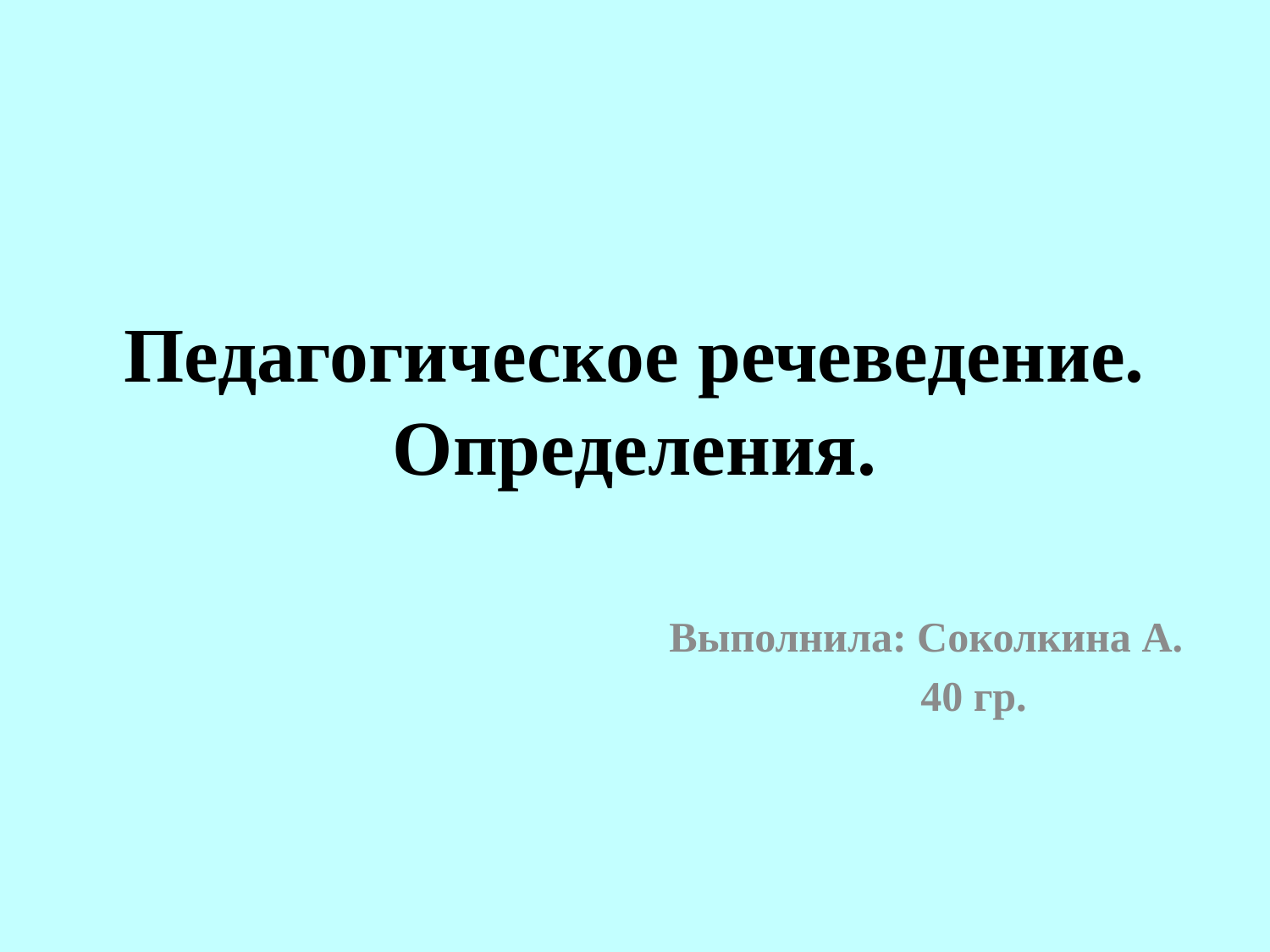

# Педагогическое речеведение. Определения.
Выполнила: Соколкина А.
         40 гр.